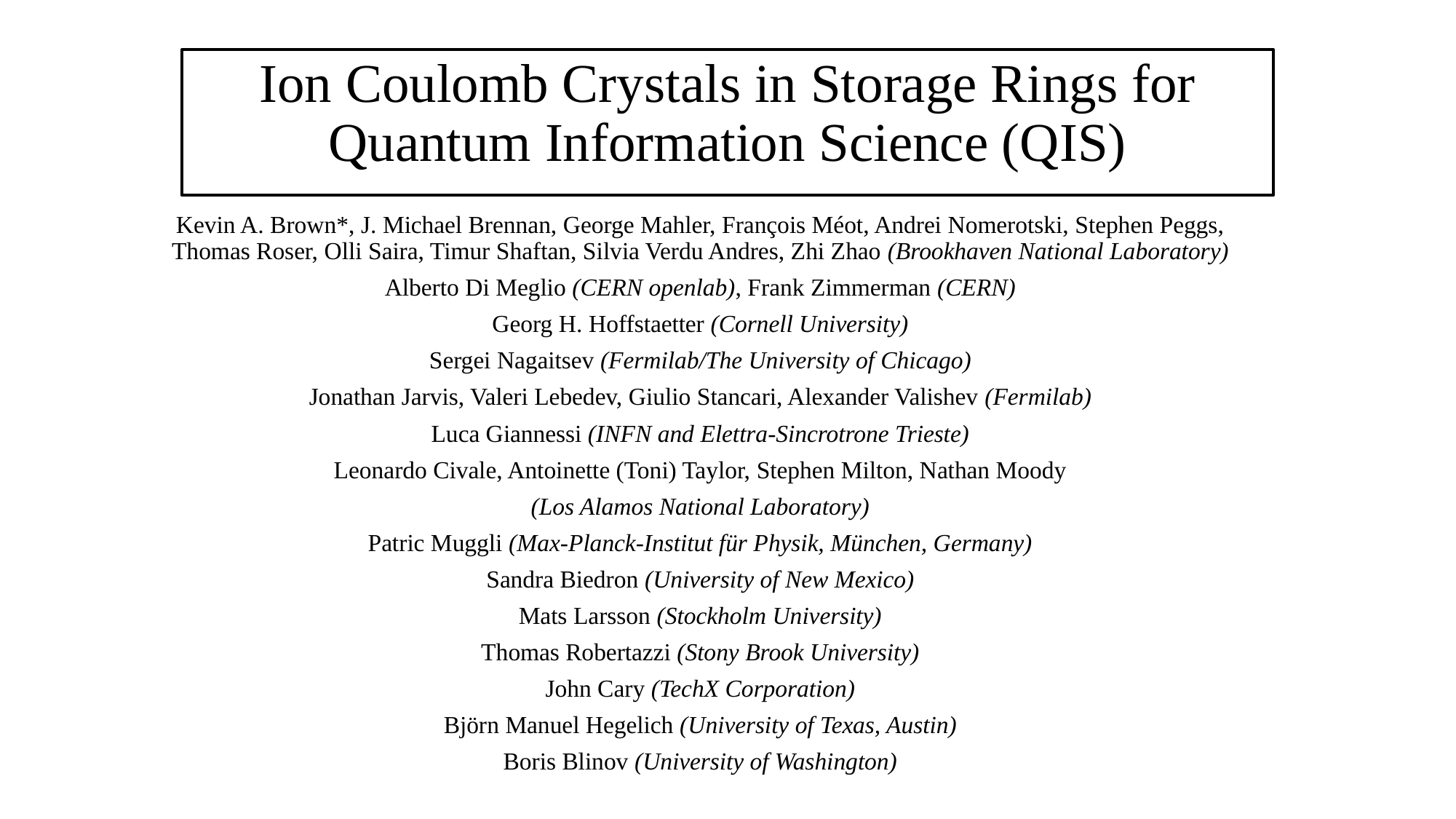

# Ion Coulomb Crystals in Storage Rings for Quantum Information Science (QIS)
Kevin A. Brown*, J. Michael Brennan, George Mahler, François Méot, Andrei Nomerotski, Stephen Peggs, Thomas Roser, Olli Saira, Timur Shaftan, Silvia Verdu Andres, Zhi Zhao (Brookhaven National Laboratory)
Alberto Di Meglio (CERN openlab), Frank Zimmerman (CERN)
Georg H. Hoffstaetter (Cornell University)
Sergei Nagaitsev (Fermilab/The University of Chicago)
Jonathan Jarvis, Valeri Lebedev, Giulio Stancari, Alexander Valishev (Fermilab)
Luca Giannessi (INFN and Elettra-Sincrotrone Trieste)
Leonardo Civale, Antoinette (Toni) Taylor, Stephen Milton, Nathan Moody
(Los Alamos National Laboratory)
Patric Muggli (Max-Planck-Institut für Physik, München, Germany)
Sandra Biedron (University of New Mexico)
Mats Larsson (Stockholm University)
Thomas Robertazzi (Stony Brook University)
John Cary (TechX Corporation)
Björn Manuel Hegelich (University of Texas, Austin)
Boris Blinov (University of Washington)